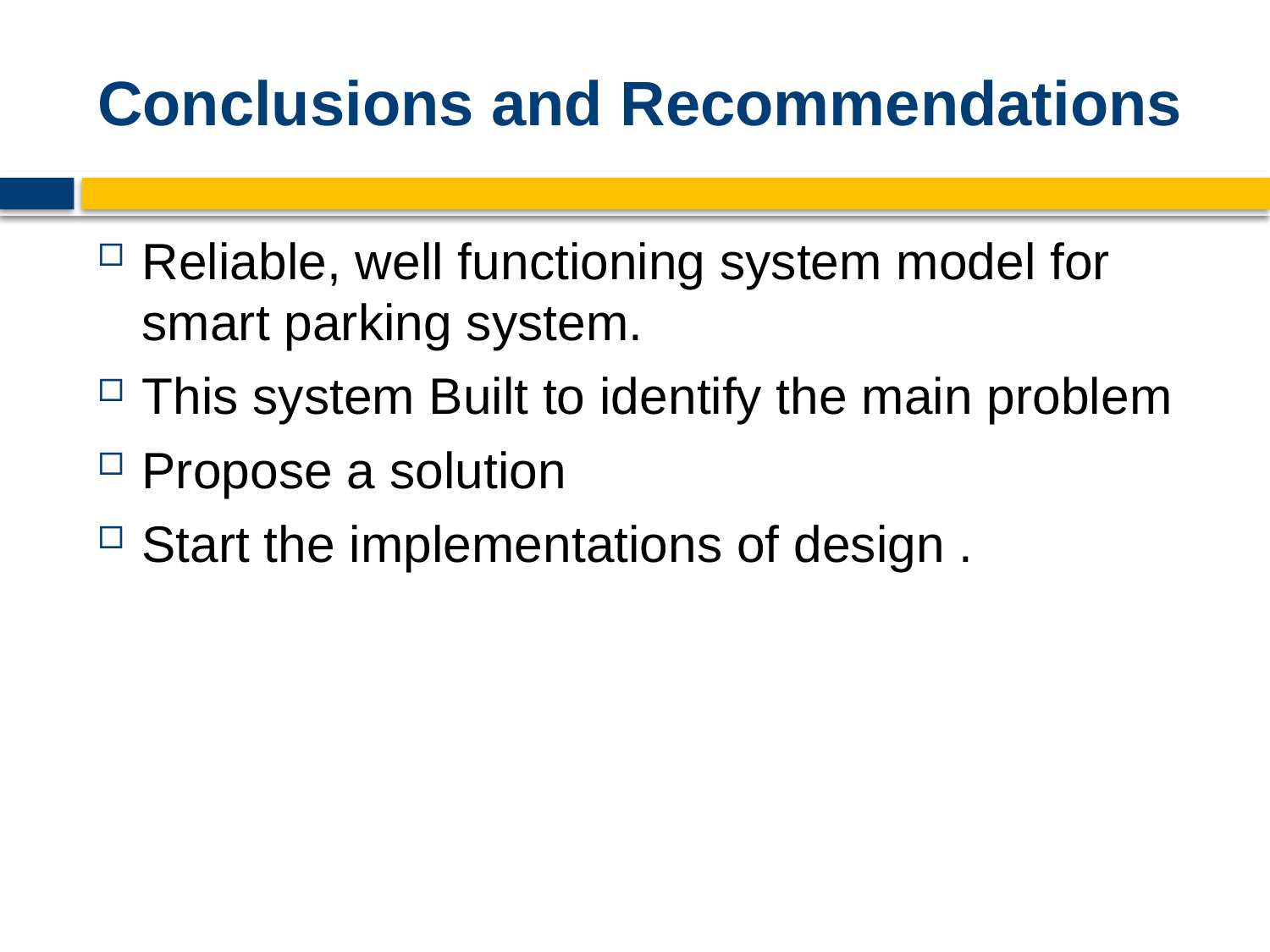

# Conclusions and Recommendations
Reliable, well functioning system model for smart parking system.
This system Built to identify the main problem
Propose a solution
Start the implementations of design .